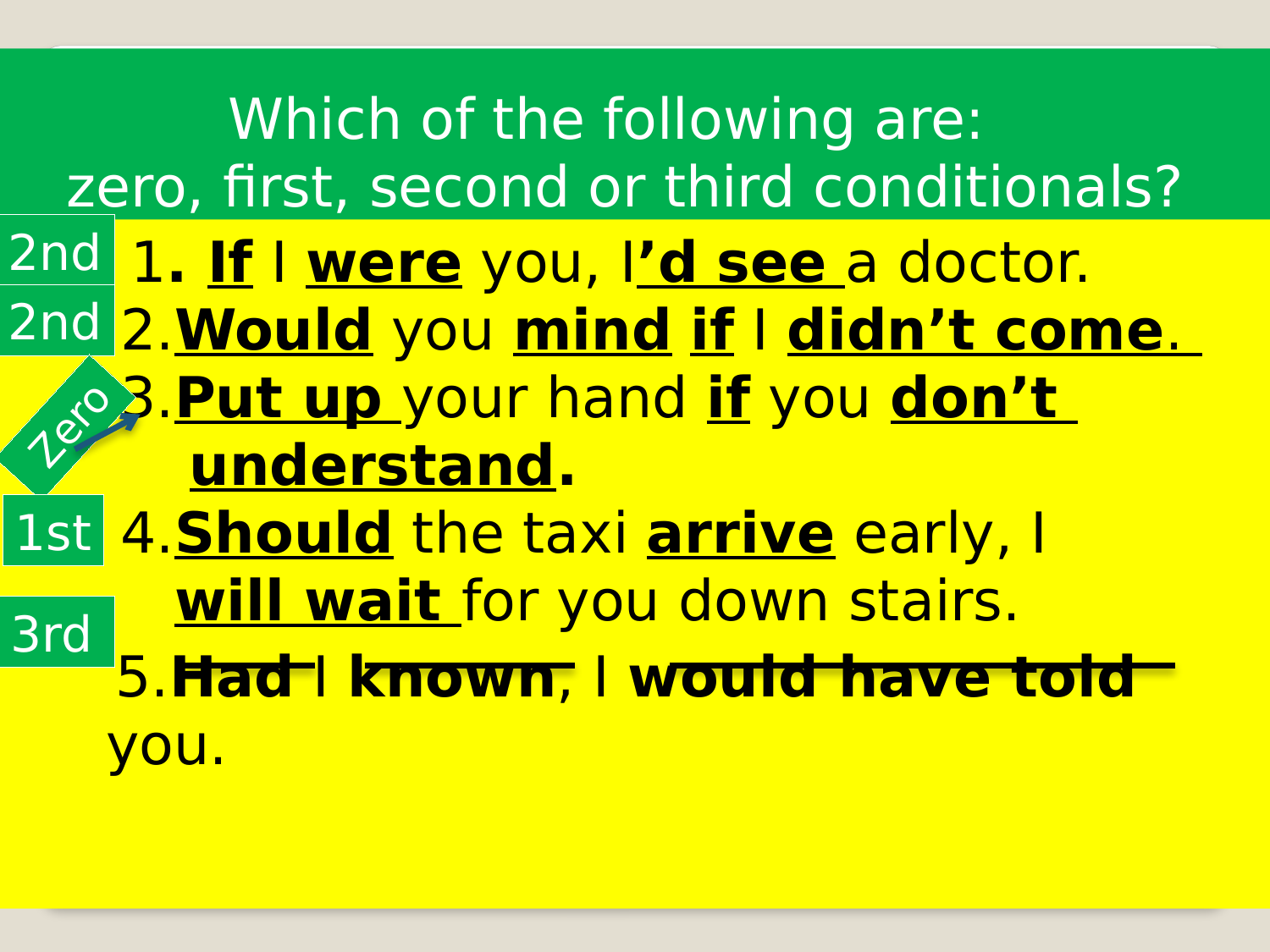

# Which of the following are: zero, first, second or third conditionals?
2nd
      1. If I were you, I’d see a doctor.
      2.Would you mind if I didn’t come.
      3.Put up your hand if you don’t
         understand.
      4.Should the taxi arrive early, I
         will wait for you down stairs.

2nd
 Zero
1st
3rd
      5.Had I known, I would have told
     you.